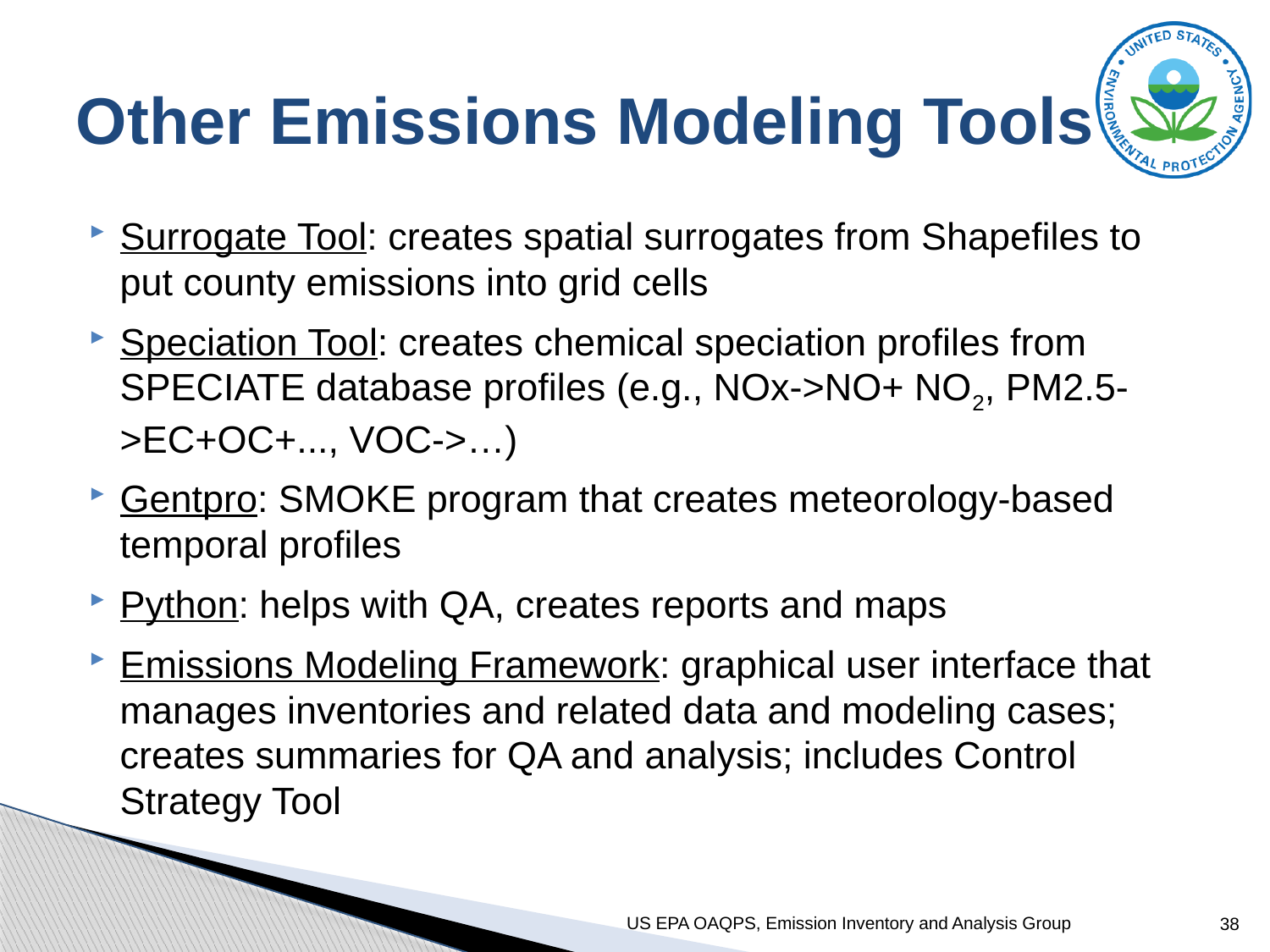

# Other Emissions Modeling Tools
Surrogate Tool: creates spatial surrogates from Shapefiles to put county emissions into grid cells
Speciation Tool: creates chemical speciation profiles from SPECIATE database profiles (e.g., NOx->NO+ NO2, PM2.5->EC+OC+..., VOC->…)
Gentpro: SMOKE program that creates meteorology-based temporal profiles
Python: helps with QA, creates reports and maps
Emissions Modeling Framework: graphical user interface that manages inventories and related data and modeling cases; creates summaries for QA and analysis; includes Control Strategy Tool

US EPA OAQPS, Emission Inventory and Analysis Group
38